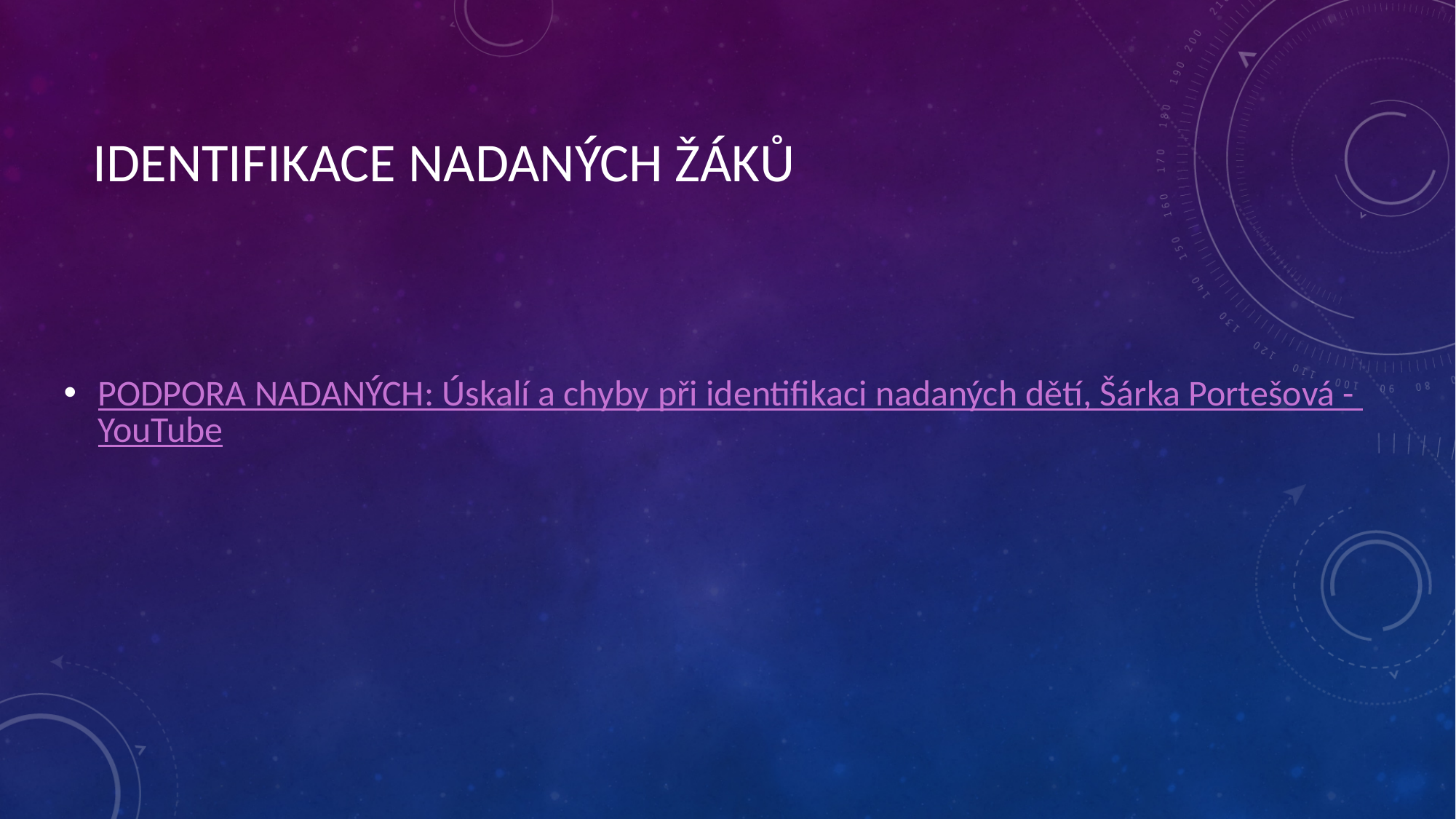

# Identifikace nadaných žáků
PODPORA NADANÝCH: Úskalí a chyby při identifikaci nadaných dětí, Šárka Portešová - YouTube